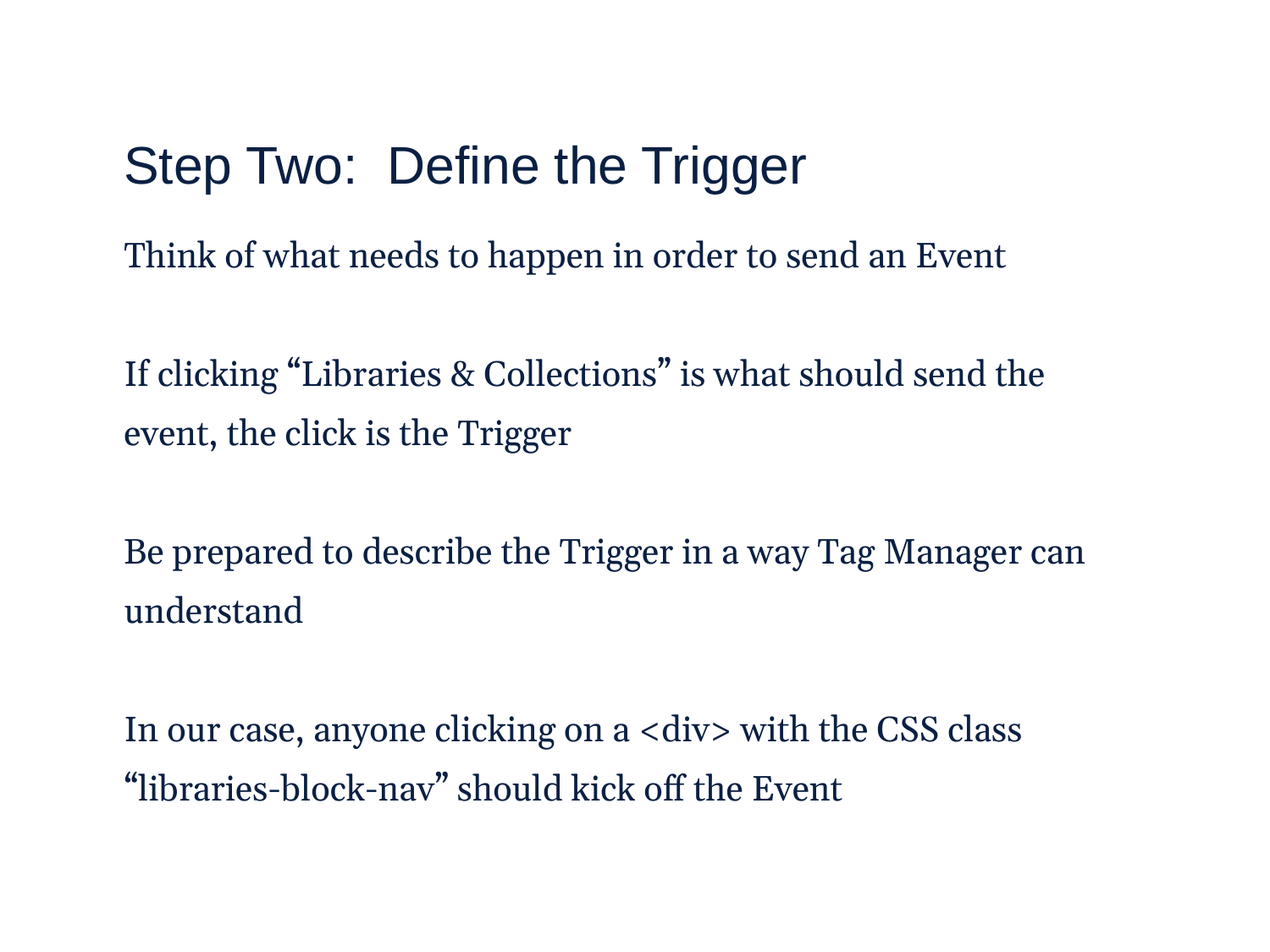

Step Two:  Define the Trigger
Think of what needs to happen in order to send an Event

If clicking “Libraries & Collections” is what should send the event, the click is the Trigger

Be prepared to describe the Trigger in a way Tag Manager can understand

In our case, anyone clicking on a <div> with the CSS class “libraries-block-nav” should kick off the Event